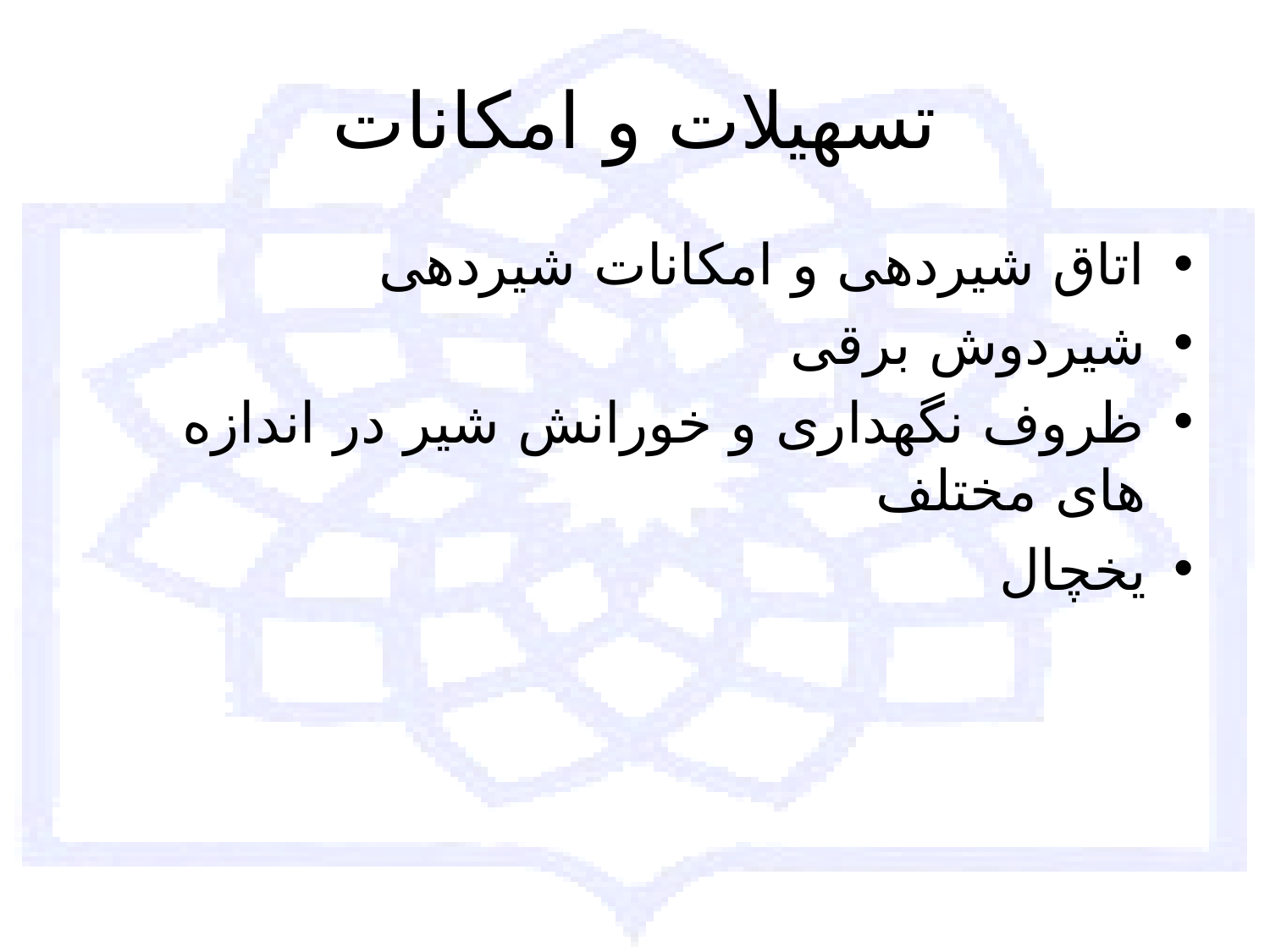

# تسهیلات و امکانات
اتاق شیردهی و امکانات شیردهی
شیردوش برقی
ظروف نگهداری و خورانش شیر در اندازه های مختلف
یخچال